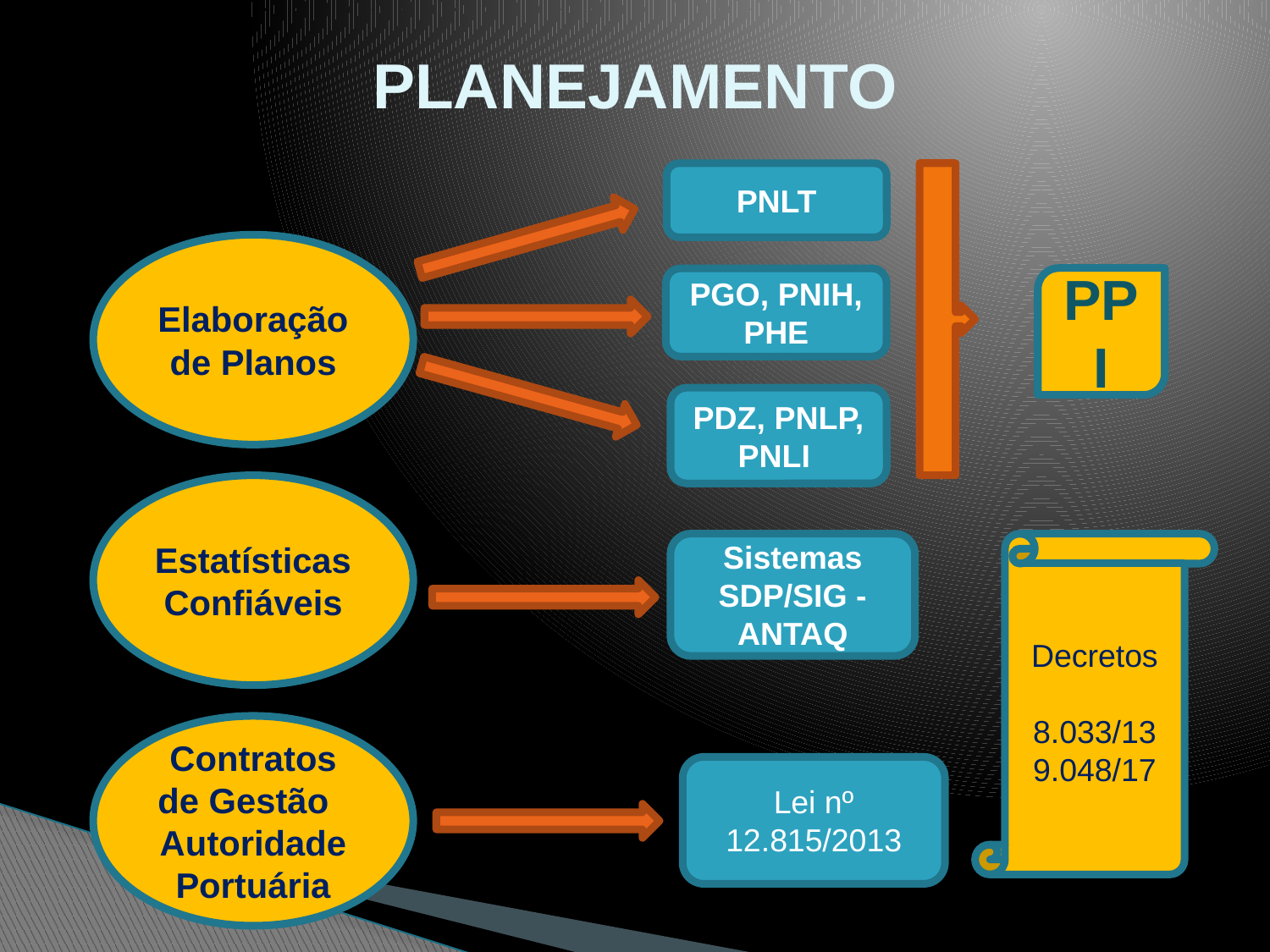

# PLANEJAMENTO
PNLT

Elaboração de Planos
PPI
PGO, PNIH, PHE

PDZ, PNLP, PNLI
Estatísticas Confiáveis
Sistemas SDP/SIG - ANTAQ
Decretos

8.033/13 9.048/17

Contratos de Gestão   AutoridadePortuária
Lei nº 12.815/2013